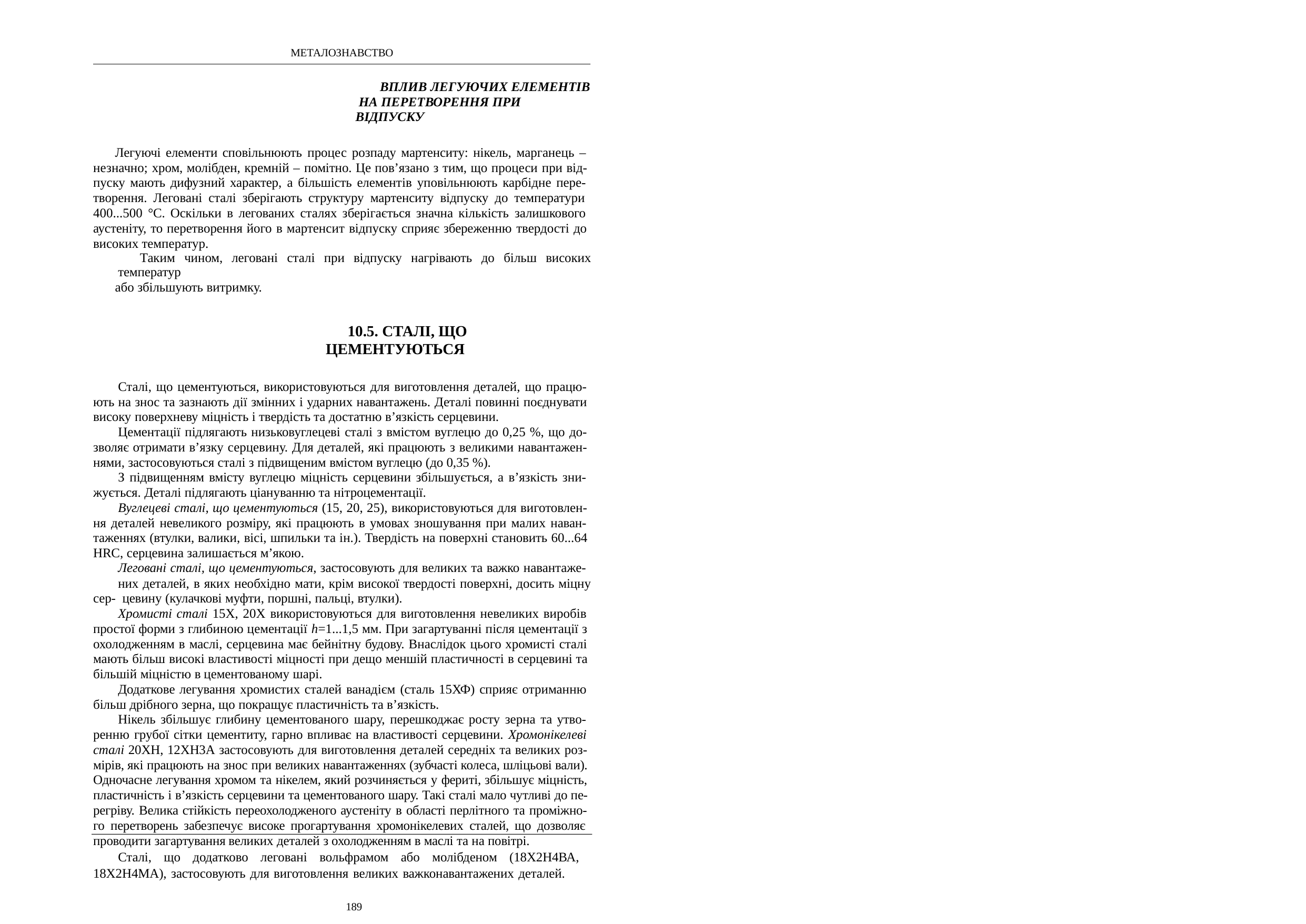

МЕТАЛОЗНАВСТВО

ВПЛИВ ЛЕГУЮЧИХ ЕЛЕМЕНТІВ  НА ПЕРЕТВОРЕННЯ ПРИ ВІДПУСКУ

Легуючі елементи сповільнюють процес розпаду мартенситу: нікель, марганець –  незначно; хром, молібден, кремній – помітно. Це пов’язано з тим, що процеси при від-  пуску мають дифузний характер, а більшість елементів уповільнюють карбідне пере-  творення. Леговані сталі зберігають структуру мартенситу відпуску до температури  400...500 °С. Оскільки в легованих сталях зберігається значна кількість залишкового  аустеніту, то перетворення його в мартенсит відпуску сприяє збереженню твердості до  високих температур.
Таким чином, леговані сталі при відпуску нагрівають до більш високих температур
або збільшують витримку.

10.5. СТАЛІ, ЩО ЦЕМЕНТУЮТЬСЯ

Сталі, що цементуються, використовуються для виготовлення деталей, що працю-  ють на знос та зазнають дії змінних і ударних навантажень. Деталі повинні поєднувати  високу поверхневу міцність і твердість та достатню в’язкість серцевини.
Цементації підлягають низьковуглецеві сталі з вмістом вуглецю до 0,25 %, що до-  зволяє отримати в’язку серцевину. Для деталей, які працюють з великими навантажен-  нями, застосовуються сталі з підвищеним вмістом вуглецю (до 0,35 %).
З підвищенням вмісту вуглецю міцність серцевини збільшується, а в’язкість зни-  жується. Деталі підлягають ціануванню та нітроцементації.
Вуглецеві сталі, що цементуються (15, 20, 25), використовуються для виготовлен-  ня деталей невеликого розміру, які працюють в умовах зношування при малих наван-  таженнях (втулки, валики, вісі, шпильки та ін.). Твердість на поверхні становить 60...64  HRC, серцевина залишається м’якою.
Леговані сталі, що цементуються, застосовують для великих та важко навантаже-
них деталей, в яких необхідно мати, крім високої твердості поверхні, досить міцну сер-  цевину (кулачкові муфти, поршні, пальці, втулки).
Хромисті сталі 15Х, 20Х використовуються для виготовлення невеликих виробів  простої форми з глибиною цементації h=1...1,5 мм. При загартуванні після цементації з  охолодженням в маслі, серцевина має бейнітну будову. Внаслідок цього хромисті сталі  мають більш високі властивості міцності при дещо меншій пластичності в серцевині та  більшій міцністю в цементованому шарі.
Додаткове легування хромистих сталей ванадієм (сталь 15ХФ) сприяє отриманню  більш дрібного зерна, що покращує пластичність та в’язкість.
Нікель збільшує глибину цементованого шару, перешкоджає росту зерна та утво-  ренню грубої сітки цементиту, гарно впливає на властивості серцевини. Хромонікелеві  сталі 20ХН, 12ХН3А застосовують для виготовлення деталей середніх та великих роз-  мірів, які працюють на знос при великих навантаженнях (зубчасті колеса, шліцьові вали).  Одночасне легування хромом та нікелем, який розчиняється у фериті, збільшує міцність,  пластичність і в’язкість серцевини та цементованого шару. Такі сталі мало чутливі до пе-  регріву. Велика стійкість переохолодженого аустеніту в області перлітного та проміжно-  го перетворень забезпечує високе прогартування хромонікелевих сталей, що дозволяє  проводити загартування великих деталей з охолодженням в маслі та на повітрі.
Сталі, що додатково леговані вольфрамом або молібденом (18Х2Н4ВА,  18Х2Н4МА), застосовують для виготовлення великих важконавантажених деталей.

189